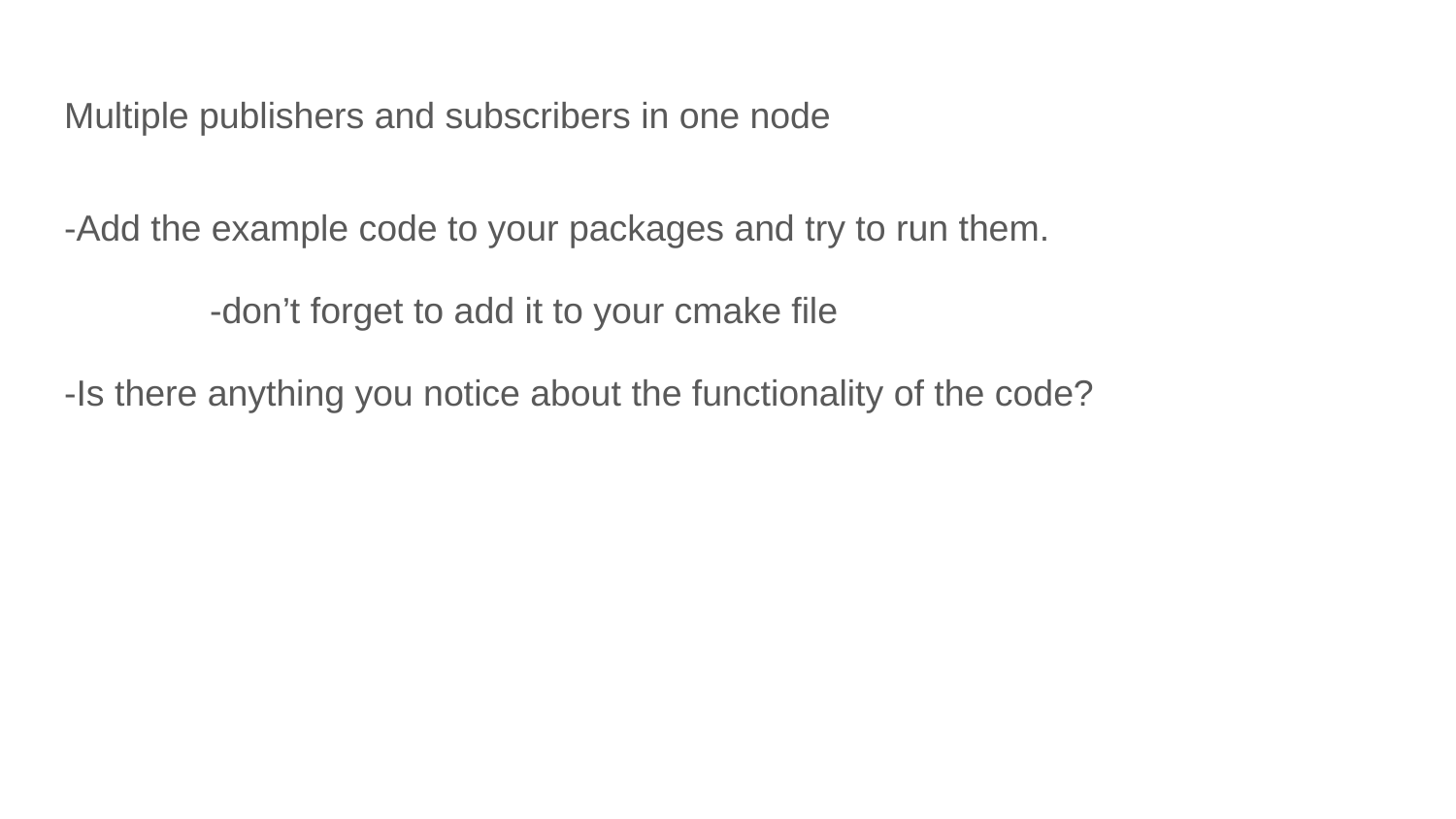

# Multiple publishers and subscribers in one node

-Add the example code to your packages and try to run them.
	-don’t forget to add it to your cmake file
-Is there anything you notice about the functionality of the code?